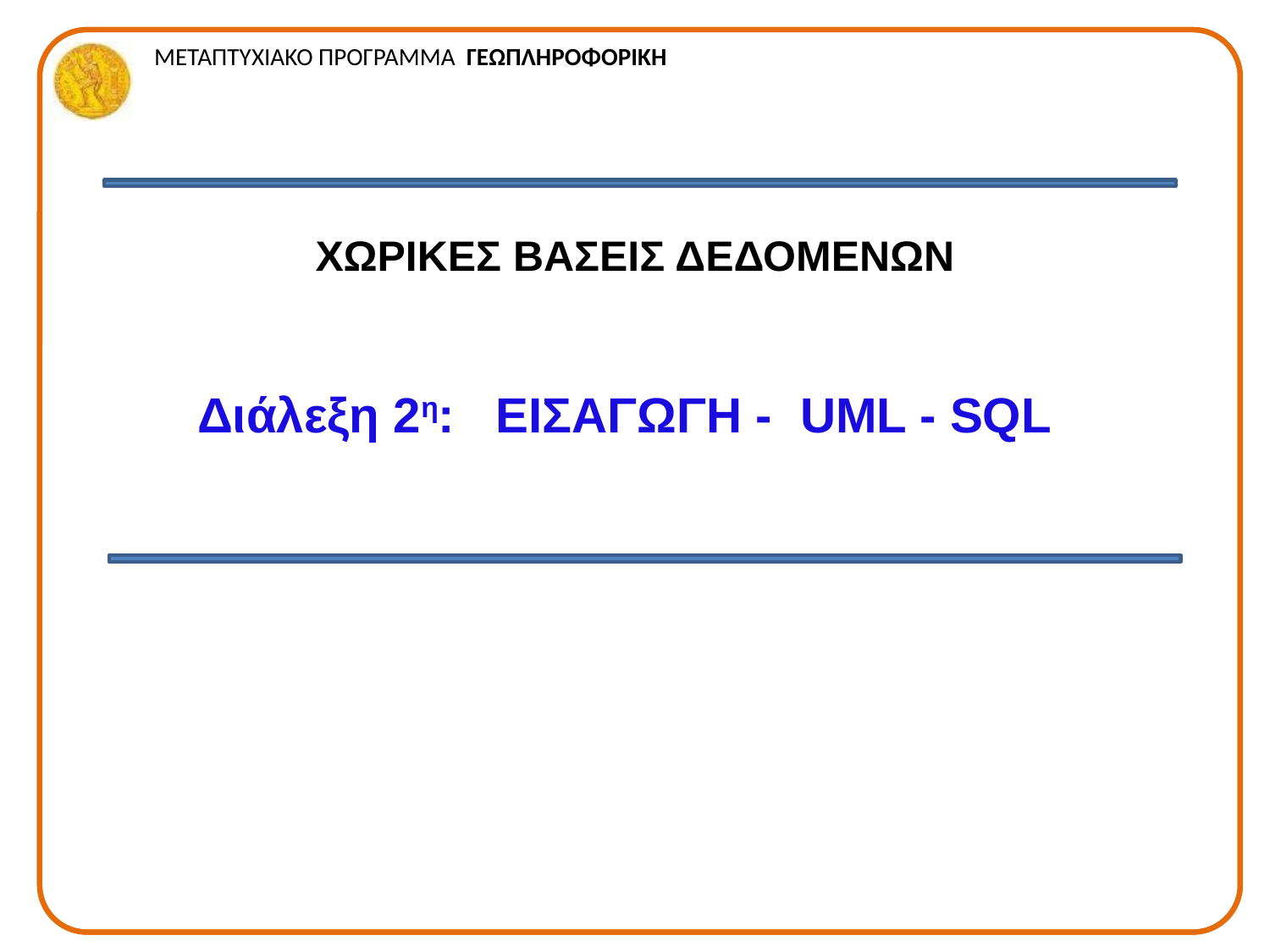

ΧΩΡΙΚΕΣ ΒΑΣΕΙΣ ΔΕΔΟΜΕΝΩΝ
Διάλεξη 2η:   ΕΙΣΑΓΩΓΗ -  UML - SQL